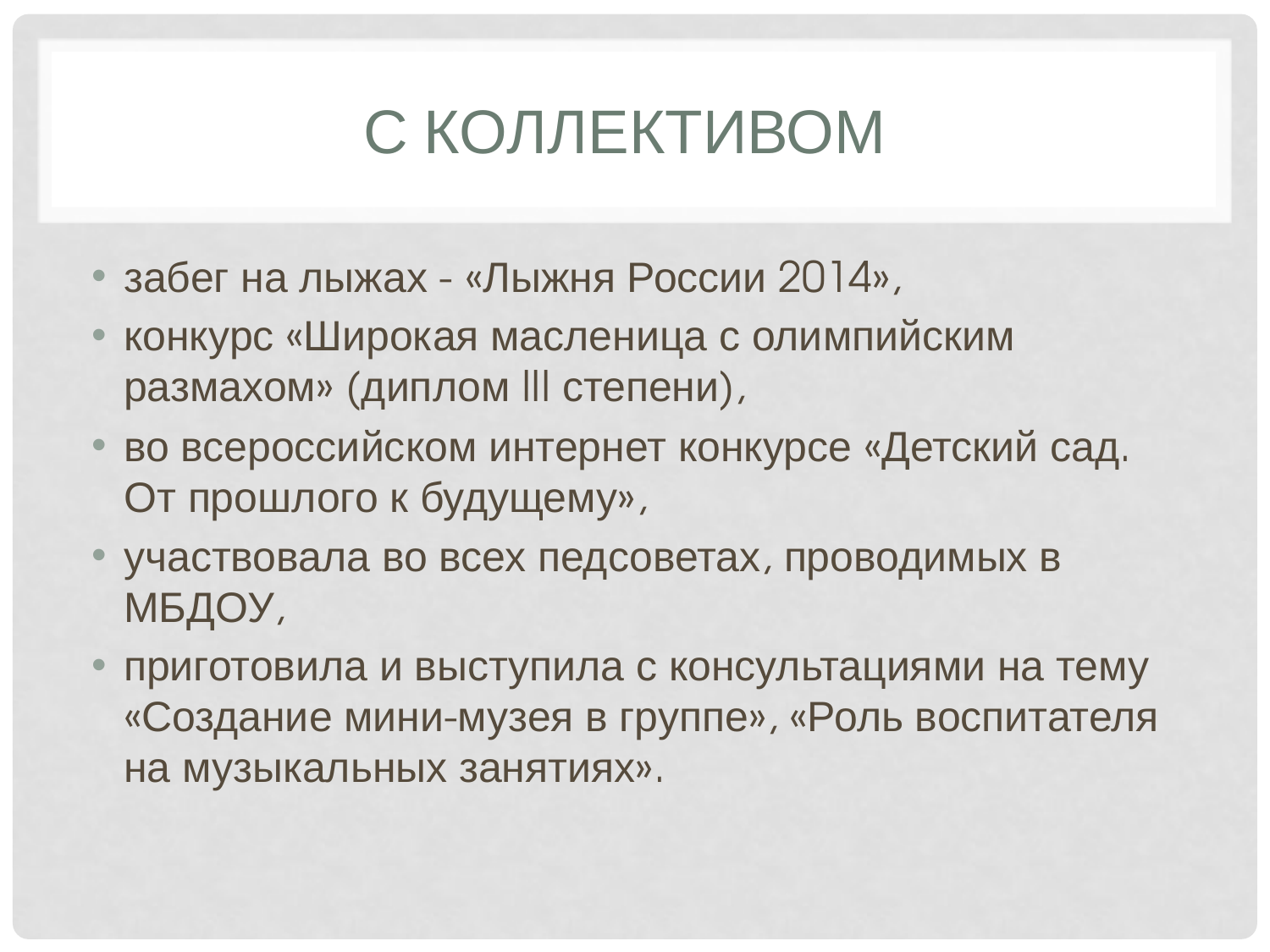

# с коллективом
забег на лыжах - «Лыжня России 2014»,
конкурс «Широкая масленица с олимпийским размахом» (диплом III степени),
во всероссийском интернет конкурсе «Детский сад. От прошлого к будущему»,
участвовала во всех педсоветах, проводимых в МБДОУ,
приготовила и выступила с консультациями на тему «Создание мини-музея в группе», «Роль воспитателя на музыкальных занятиях».